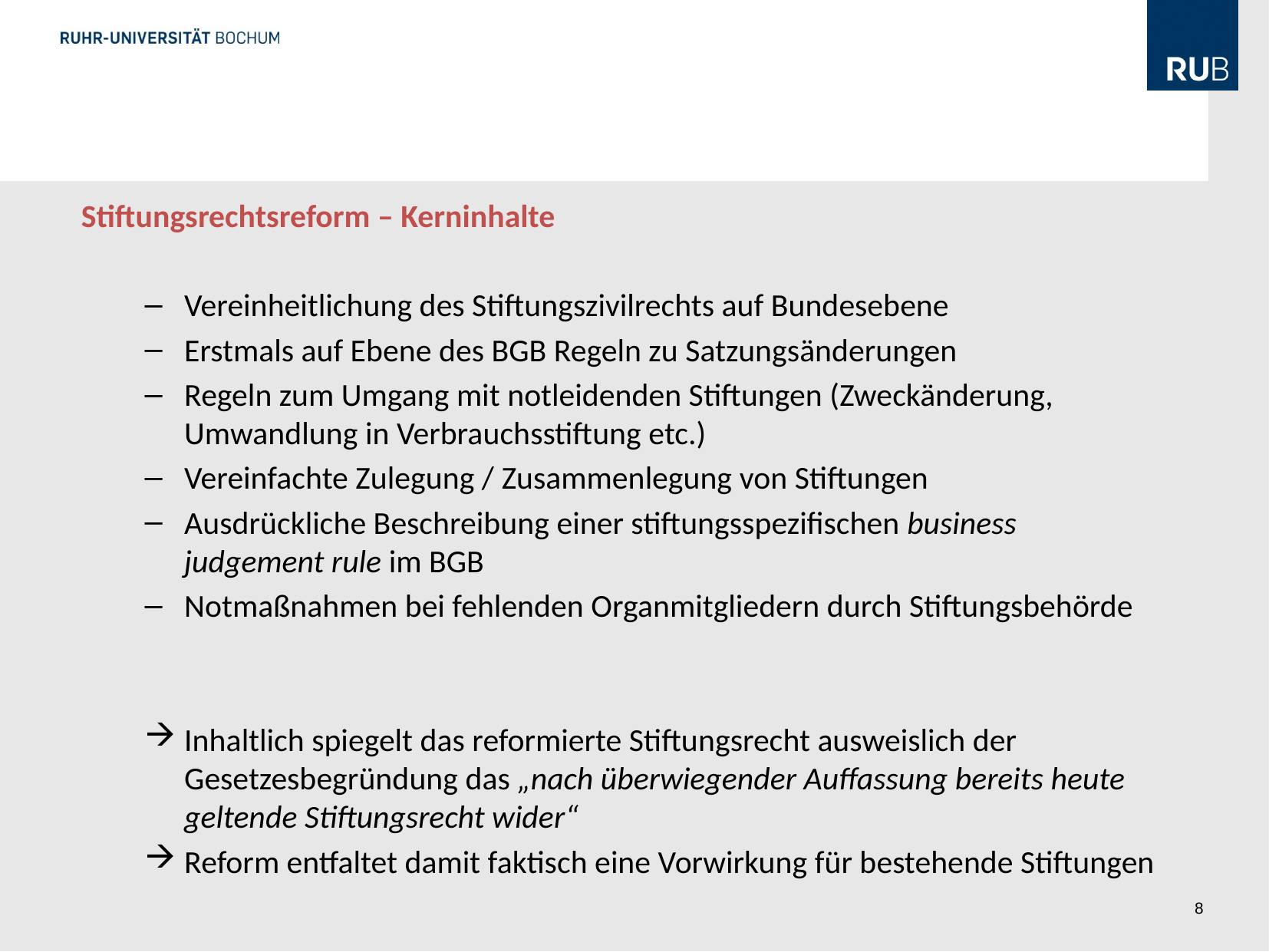

#

	1.  Einleitung
Stiftungsrechtsreform – Kerninhalte

Vereinheitlichung des Stiftungszivilrechts auf Bundesebene
Erstmals auf Ebene des BGB Regeln zu Satzungsänderungen
Regeln zum Umgang mit notleidenden Stiftungen (Zweckänderung, Umwandlung in Verbrauchsstiftung etc.)
Vereinfachte Zulegung / Zusammenlegung von Stiftungen
Ausdrückliche Beschreibung einer stiftungsspezifischen business judgement rule im BGB
Notmaßnahmen bei fehlenden Organmitgliedern durch Stiftungsbehörde

Inhaltlich spiegelt das reformierte Stiftungsrecht ausweislich der Gesetzesbegründung das „nach überwiegender Auffassung bereits heute geltende Stiftungsrecht wider“
Reform entfaltet damit faktisch eine Vorwirkung für bestehende Stiftungen